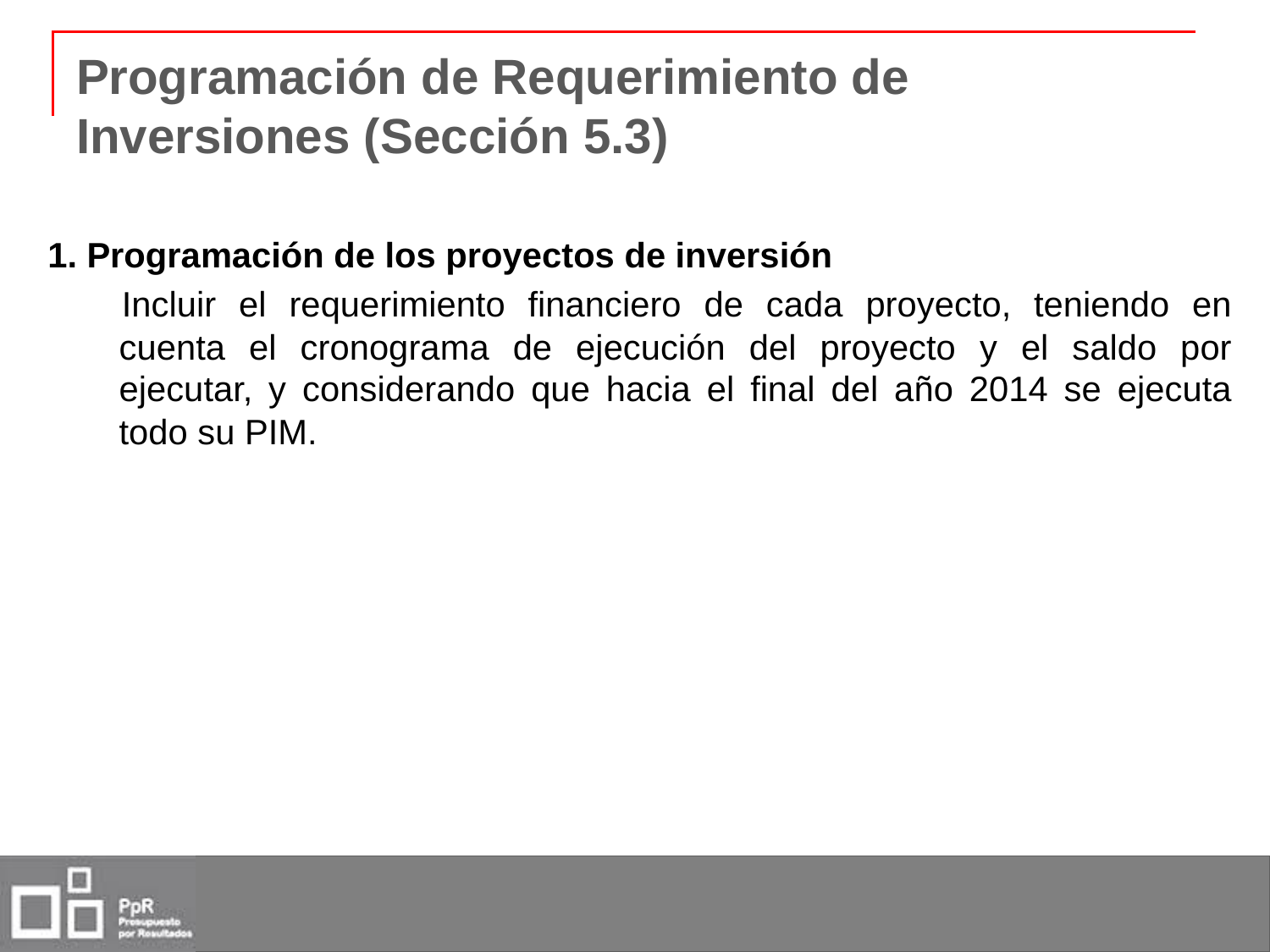

# Programación de Requerimiento de Inversiones (Sección 5.3)
1. Programación de los proyectos de inversión
Incluir el requerimiento financiero de cada proyecto, teniendo en cuenta el cronograma de ejecución del proyecto y el saldo por ejecutar, y considerando que hacia el final del año 2014 se ejecuta todo su PIM.